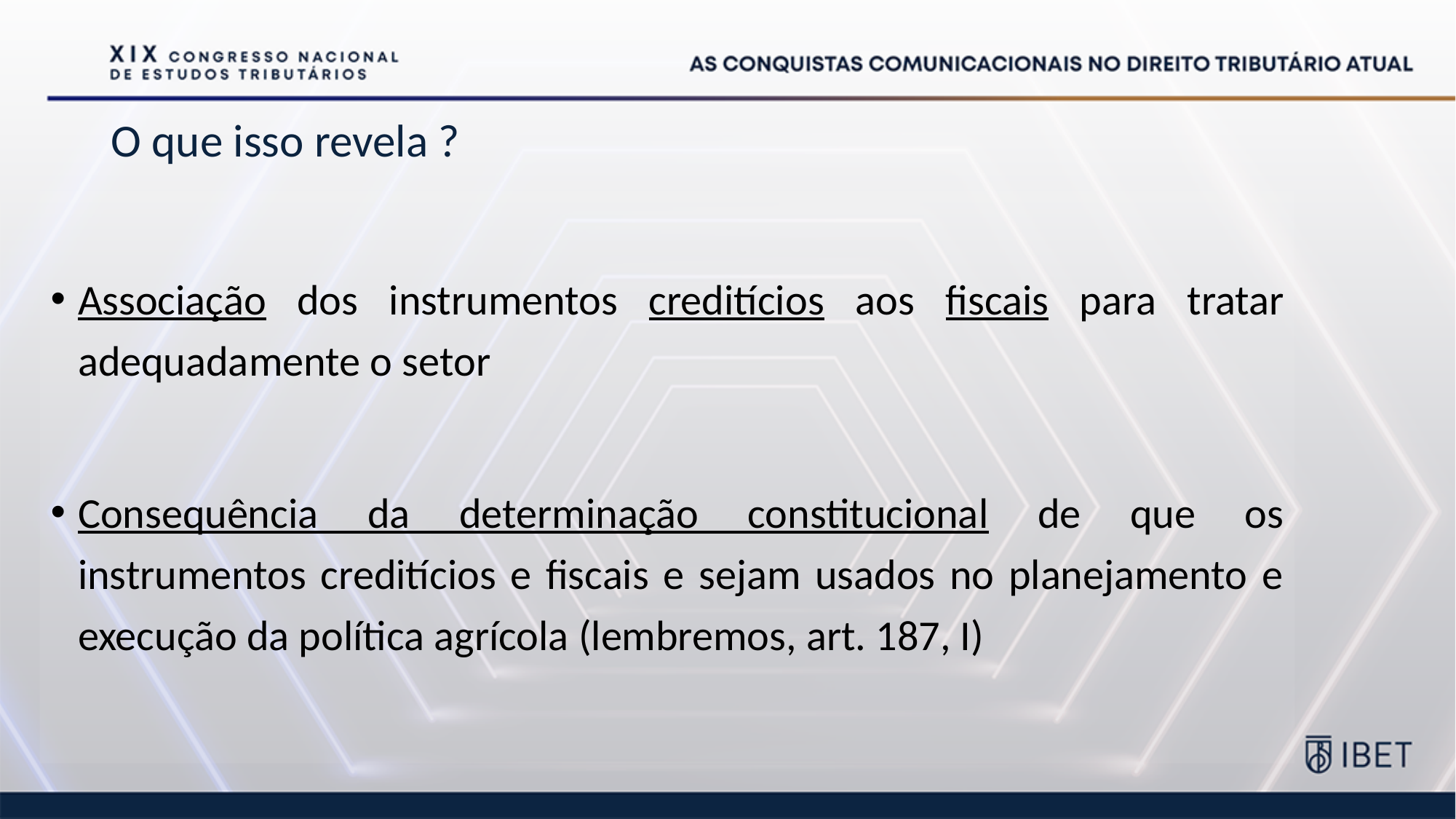

# O que isso revela ?

Associação dos instrumentos creditícios aos fiscais para tratar adequadamente o setor

Consequência da determinação constitucional de que os instrumentos creditícios e fiscais e sejam usados no planejamento e execução da política agrícola (lembremos, art. 187, I)